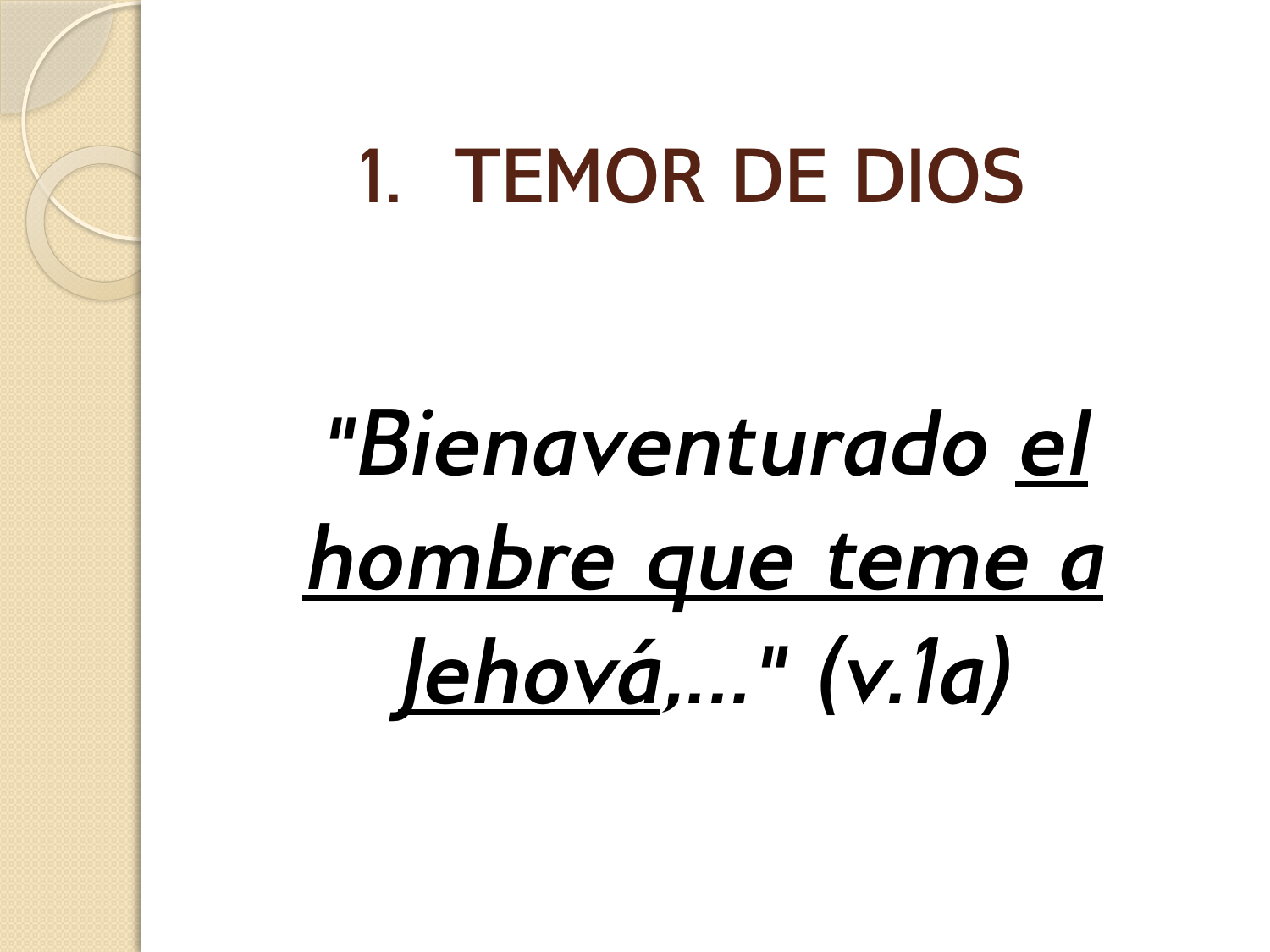

# 1.  TEMOR DE DIOS
"Bienaventurado el hombre que teme a Jehová,..." (v.1a)